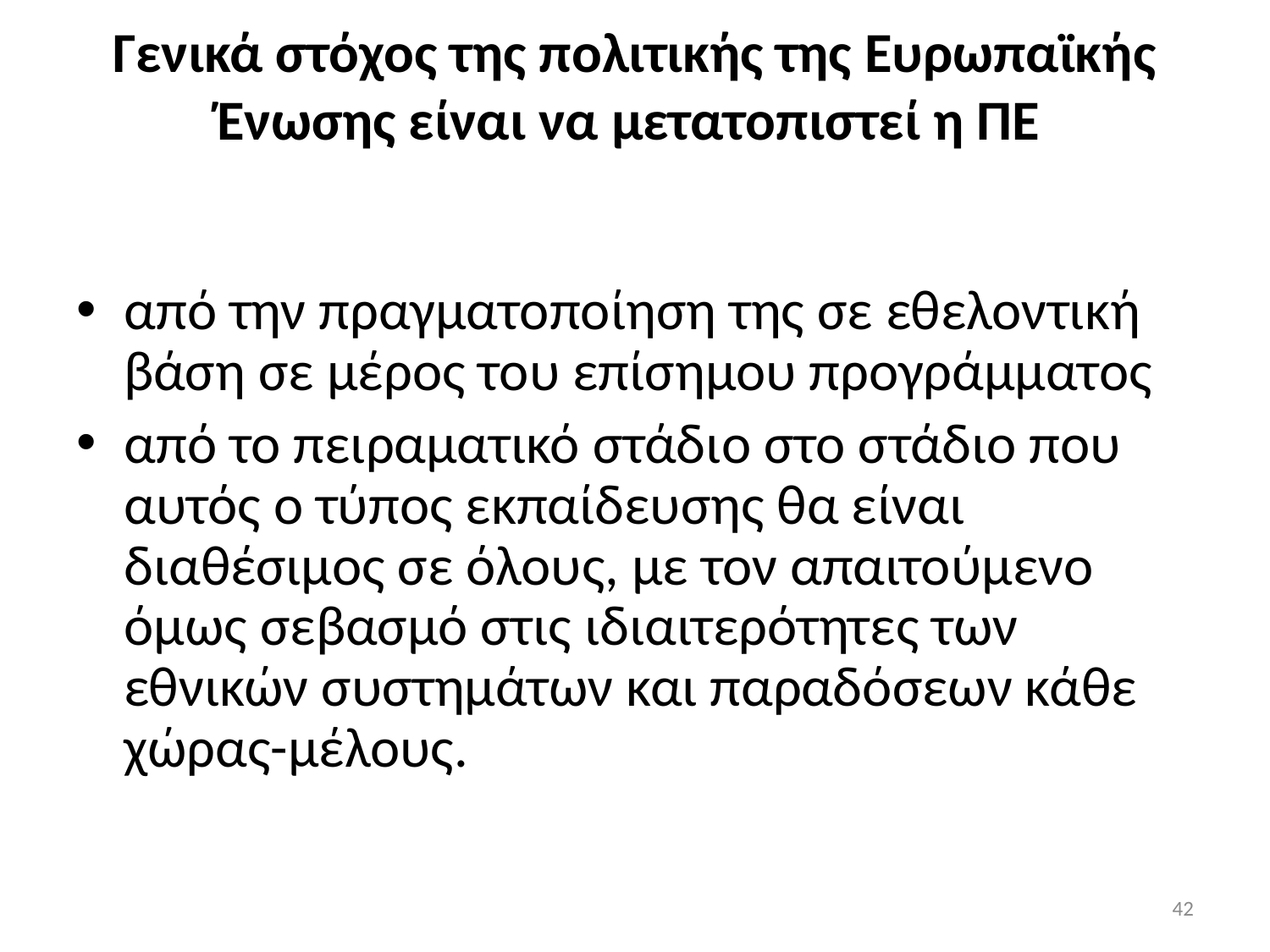

# Γενικά στόχος της πολιτικής της Ευρωπαϊκής Ένωσης είναι να μετατοπιστεί η ΠΕ
από την πραγματοποίηση της σε εθελοντική βάση σε μέρος του επίσημου προγράμματος
από το πειραματικό στάδιο στο στάδιο που αυτός ο τύπος εκπαίδευσης θα είναι διαθέσιμος σε όλους, με τον απαιτούμενο όμως σεβασμό στις ιδιαιτερότητες των εθνικών συστημάτων και παραδόσεων κάθε χώρας-μέλους.

42